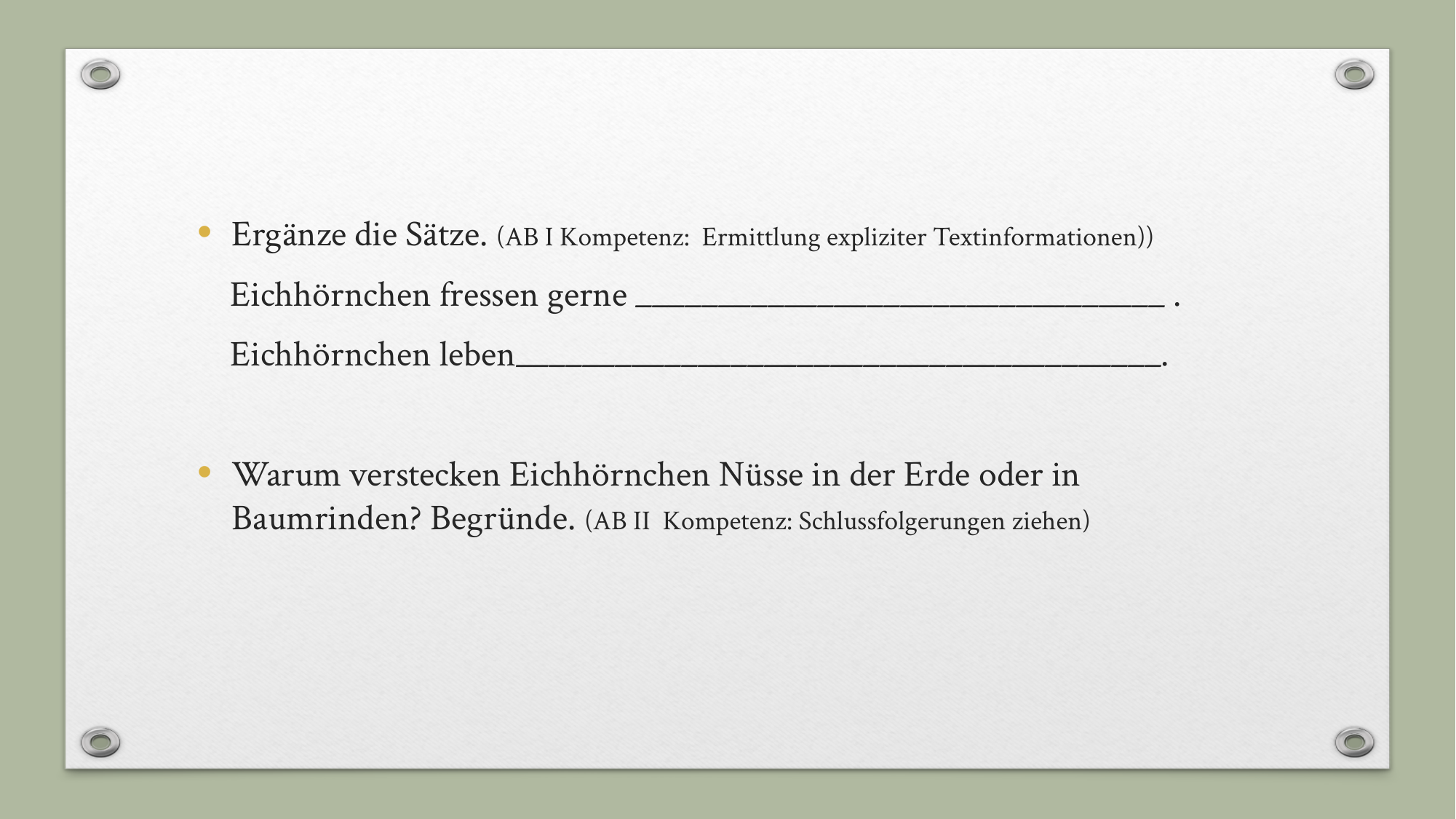

Ergänze die Sätze. (AB I Kompetenz:  Ermittlung expliziter Textinformationen))
    Eichhörnchen fressen gerne ________________________________ .
    Eichhörnchen leben_______________________________________.

Warum verstecken Eichhörnchen Nüsse in der Erde oder in Baumrinden? Begründe. (AB II  Kompetenz: Schlussfolgerungen ziehen)